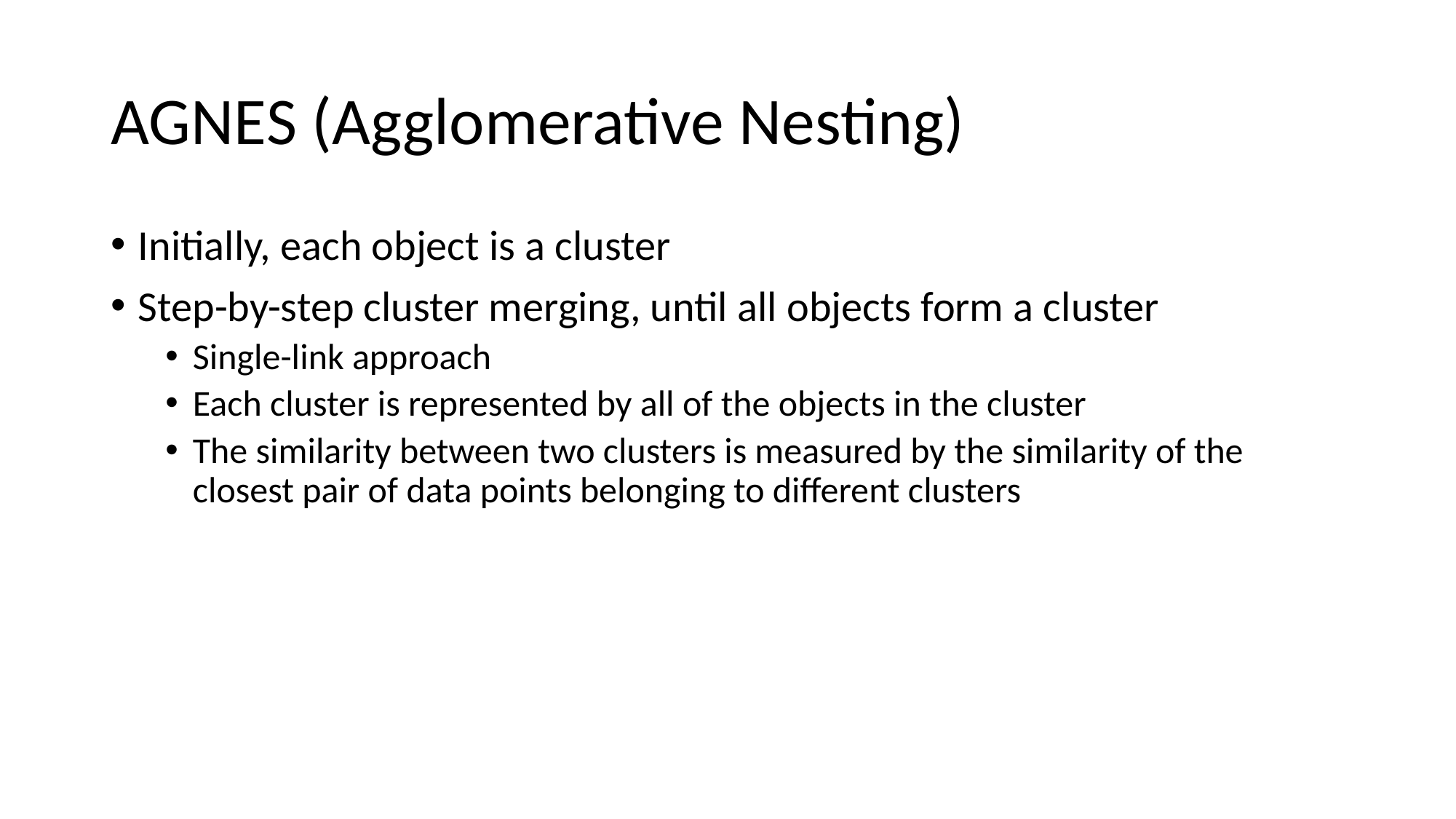

# AGNES (Agglomerative Nesting)
Initially, each object is a cluster
Step-by-step cluster merging, until all objects form a cluster
Single-link approach
Each cluster is represented by all of the objects in the cluster
The similarity between two clusters is measured by the similarity of the closest pair of data points belonging to different clusters